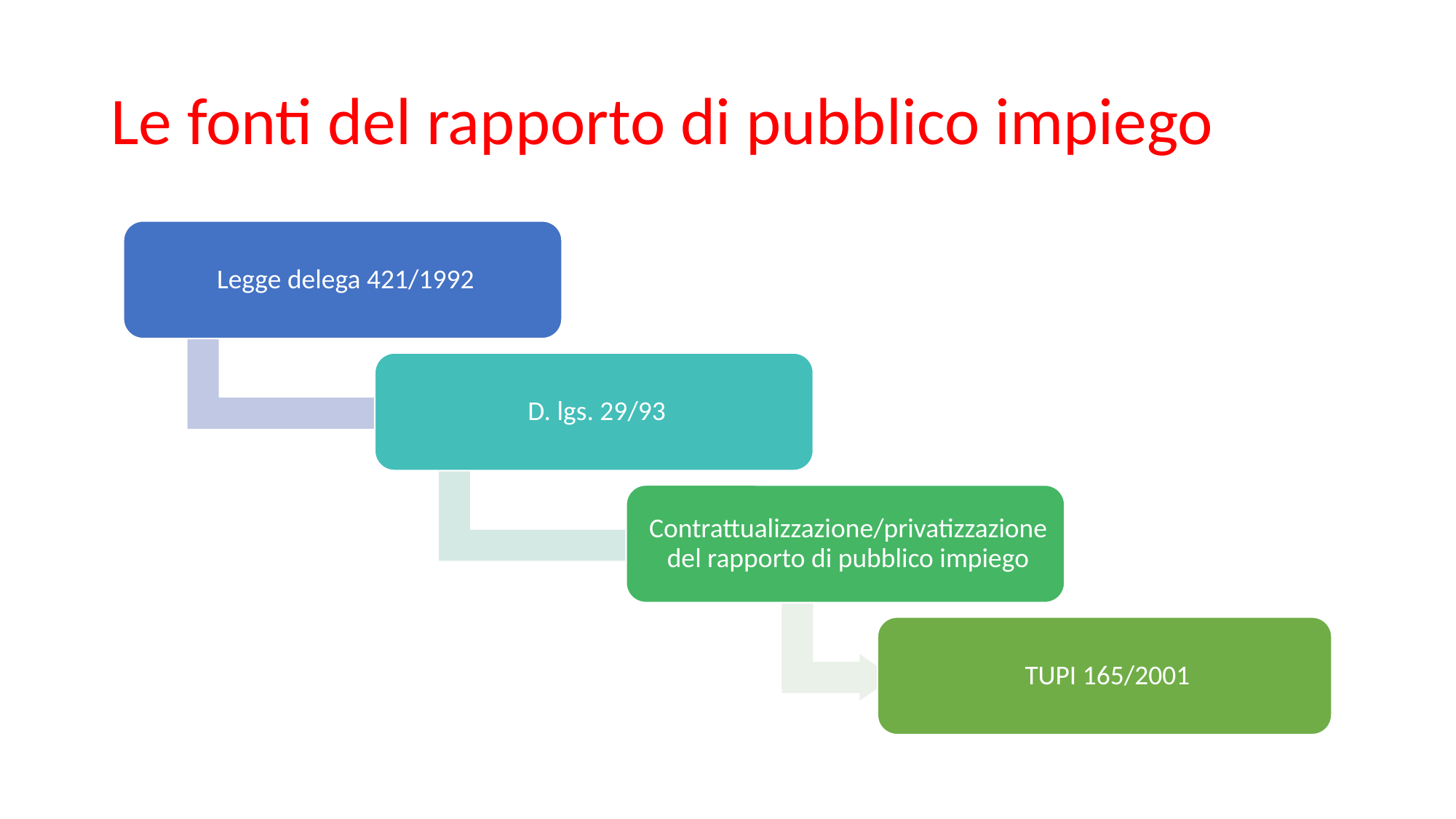

# Le fonti del rapporto di pubblico impiego
Legge delega 421/1992
D. lgs. 29/93
Contrattualizzazione/privatizzazione del rapporto di pubblico impiego
TUPI 165/2001